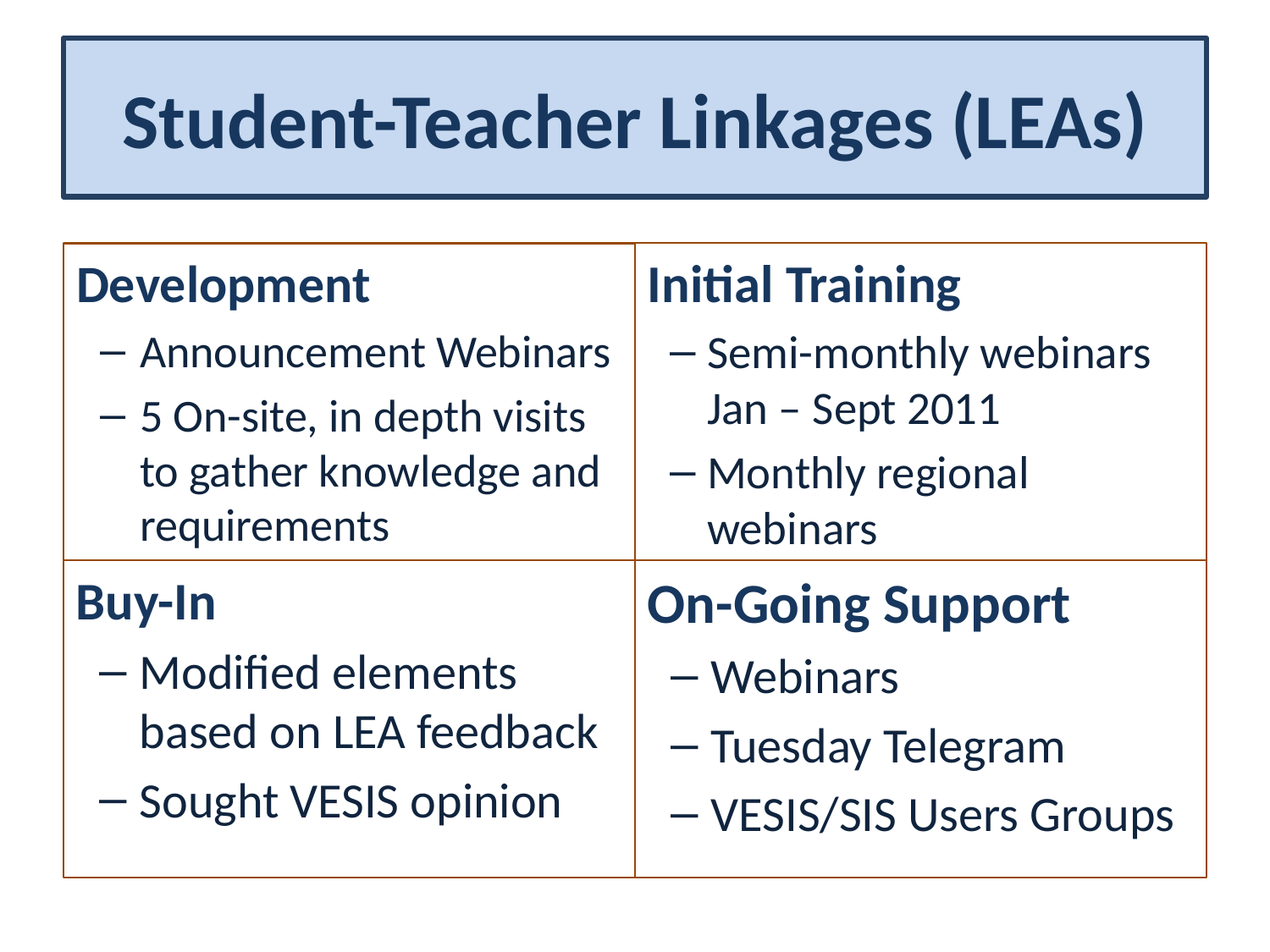

# Student-Teacher Linkages (LEAs)
Development
Announcement Webinars
5 On-site, in depth visits to gather knowledge and requirements
Initial Training
Semi-monthly webinars Jan – Sept 2011
Monthly regional webinars

Buy-In
Modified elements based on LEA feedback
Sought VESIS opinion
On-Going Support
Webinars
Tuesday Telegram
VESIS/SIS Users Groups